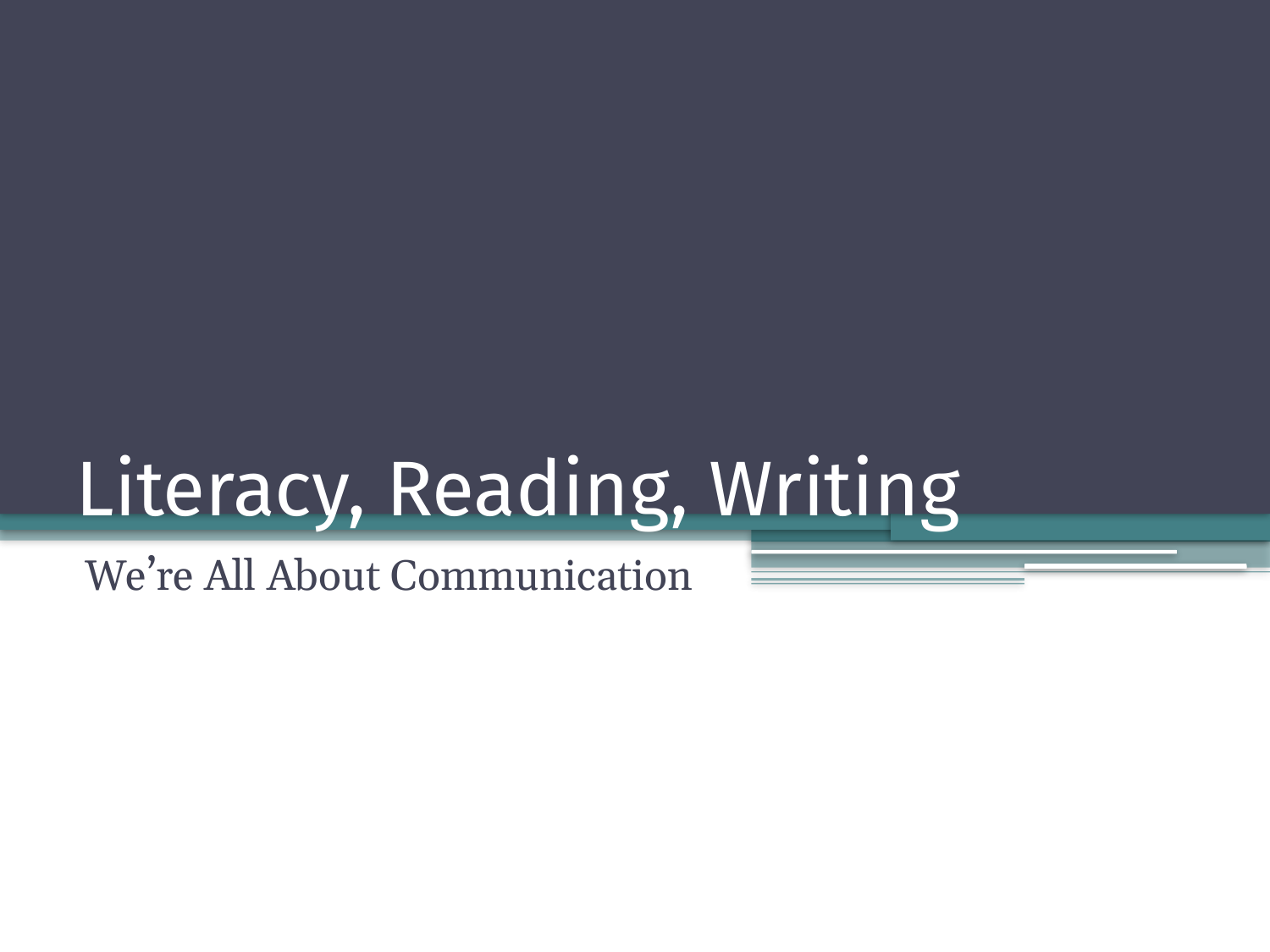

# Literacy, Reading, Writing
We’re All About Communication